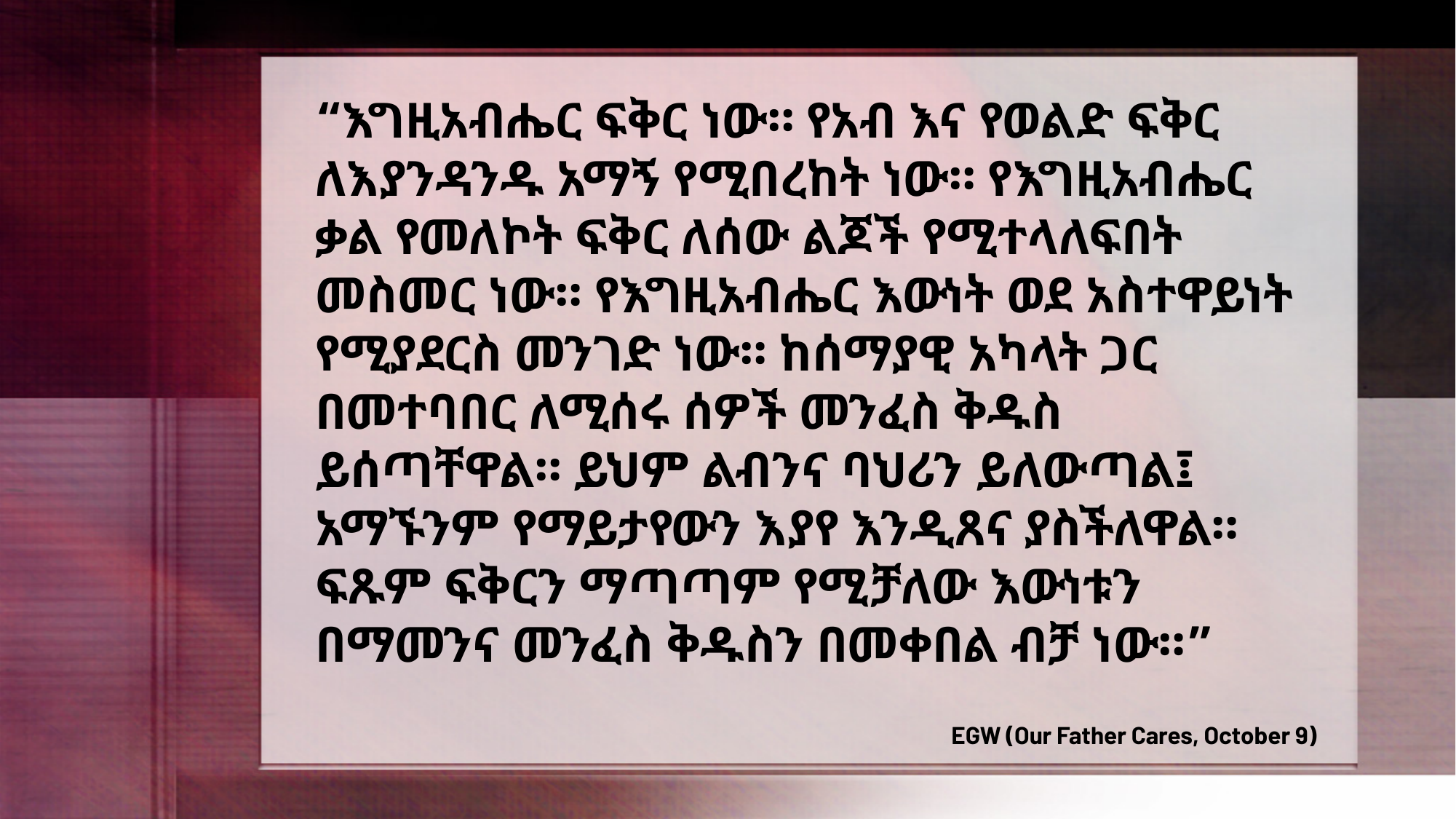

“እግዚአብሔር ፍቅር ነው። የአብ እና የወልድ ፍቅር ለእያንዳንዱ አማኝ የሚበረከት ነው። የእግዚአብሔር ቃል የመለኮት ፍቅር ለሰው ልጆች የሚተላለፍበት መስመር ነው። የእግዚአብሔር እውነት ወደ አስተዋይነት የሚያደርስ መንገድ ነው። ከሰማያዊ አካላት ጋር በመተባበር ለሚሰሩ ሰዎች መንፈስ ቅዱስ ይሰጣቸዋል። ይህም ልብንና ባህሪን ይለውጣል፤ አማኙንም የማይታየውን እያየ እንዲጸና ያስችለዋል። ፍጹም ፍቅርን ማጣጣም የሚቻለው እውነቱን በማመንና መንፈስ ቅዱስን በመቀበል ብቻ ነው።”
EGW (Our Father Cares, October 9)